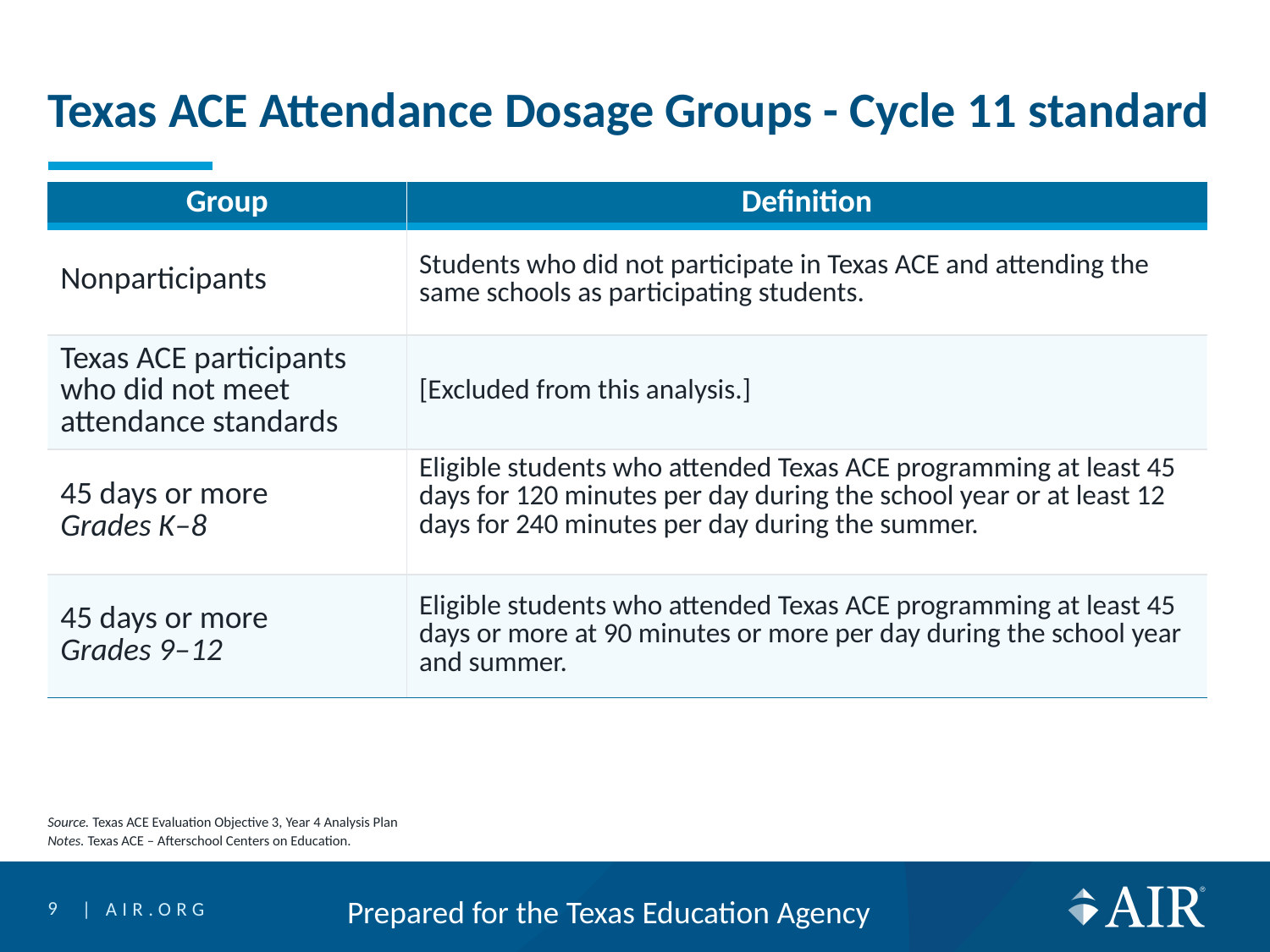

# Texas ACE Attendance Dosage Groups - Cycle 11 standard
| Group | Definition |
| --- | --- |
| Nonparticipants | Students who did not participate in Texas ACE and attending the same schools as participating students. |
| Texas ACE participants who did not meet attendance standards | [Excluded from this analysis.] |
| 45 days or more Grades K–8 | Eligible students who attended Texas ACE programming at least 45 days for 120 minutes per day during the school year or at least 12 days for 240 minutes per day during the summer. |
| 45 days or more Grades 9–12 | Eligible students who attended Texas ACE programming at least 45 days or more at 90 minutes or more per day during the school year and summer. |
Source. Texas ACE Evaluation Objective 3, Year 4 Analysis Plan
Notes. Texas ACE – Afterschool Centers on Education.
9